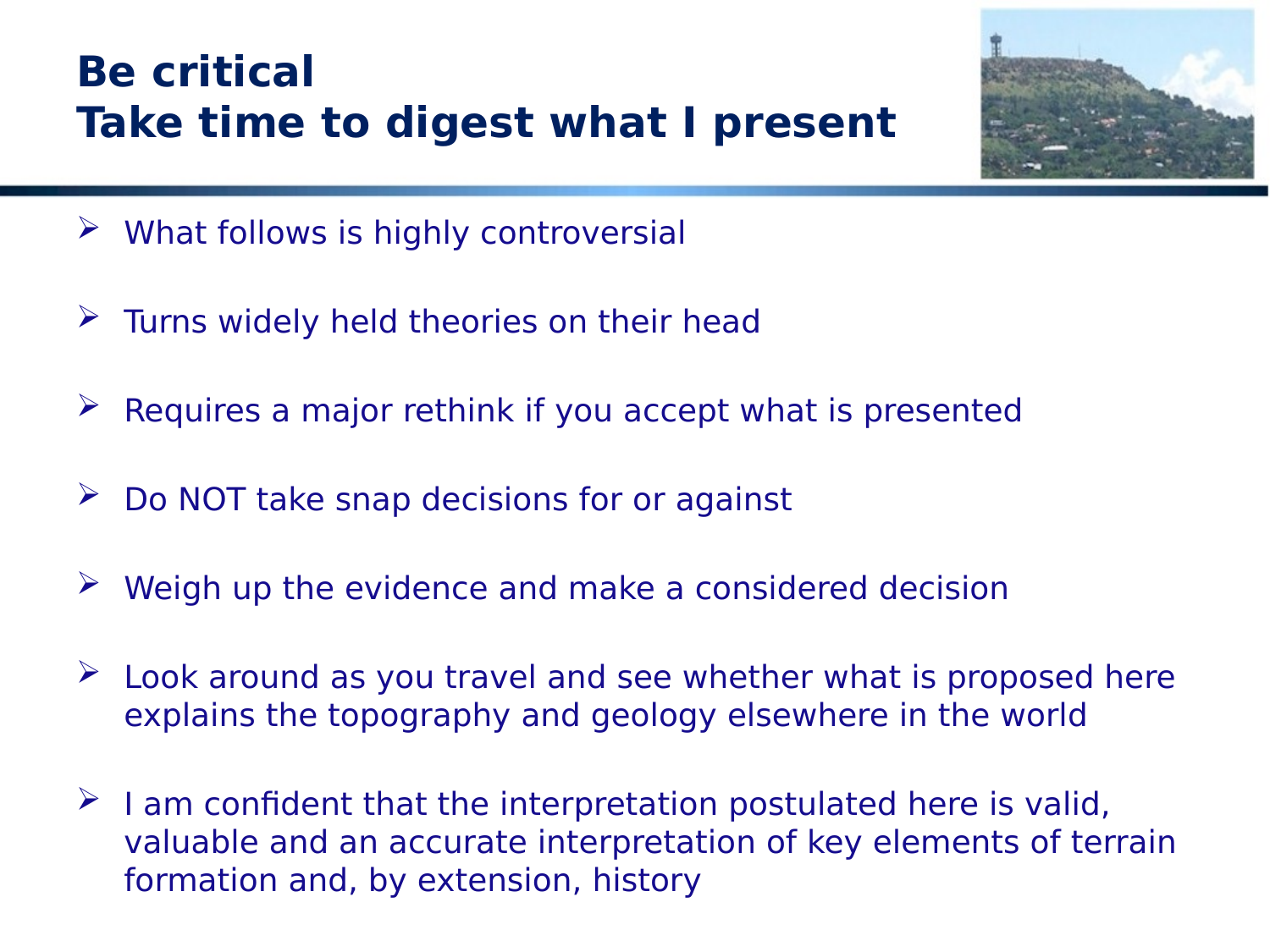

# Be critical Take time to digest what I present
What follows is highly controversial

Turns widely held theories on their head

Requires a major rethink if you accept what is presented

Do NOT take snap decisions for or against

Weigh up the evidence and make a considered decision

Look around as you travel and see whether what is proposed here explains the topography and geology elsewhere in the world

I am confident that the interpretation postulated here is valid, valuable and an accurate interpretation of key elements of terrain formation and, by extension, history